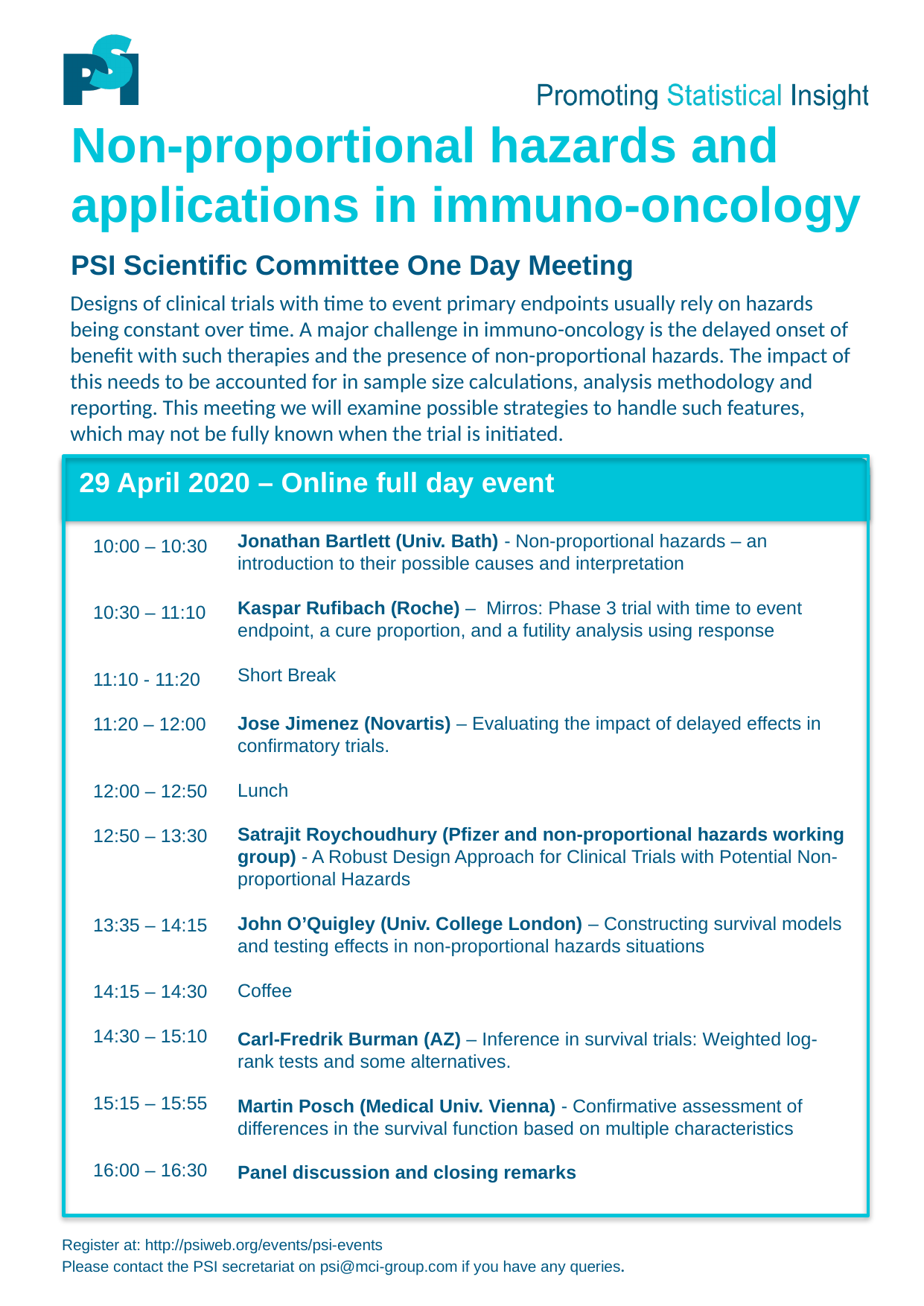

# Non-proportional hazards and applications in immuno-oncology
PSI Scientific Committee One Day Meeting
Designs of clinical trials with time to event primary endpoints usually rely on hazards being constant over time. A major challenge in immuno-oncology is the delayed onset of benefit with such therapies and the presence of non-proportional hazards. The impact of this needs to be accounted for in sample size calculations, analysis methodology and reporting. This meeting we will examine possible strategies to handle such features, which may not be fully known when the trial is initiated.
29 April 2020 – Online full day event
Jonathan Bartlett (Univ. Bath) - Non-proportional hazards – an introduction to their possible causes and interpretation

Kaspar Rufibach (Roche) –  Mirros: Phase 3 trial with time to event endpoint, a cure proportion, and a futility analysis using response

Short Break

Jose Jimenez (Novartis) – Evaluating the impact of delayed effects in confirmatory trials.

Lunch

Satrajit Roychoudhury (Pfizer and non-proportional hazards working group) - A Robust Design Approach for Clinical Trials with Potential Non-proportional Hazards

John O’Quigley (Univ. College London) – Constructing survival models and testing effects in non-proportional hazards situations

Coffee

Carl-Fredrik Burman (AZ) – Inference in survival trials: Weighted log-rank tests and some alternatives.

Martin Posch (Medical Univ. Vienna) - Confirmative assessment of differences in the survival function based on multiple characteristics

Panel discussion and closing remarks
10:00 – 10:30

10:30 – 11:10

11:10 - 11:20

11:20 – 12:00

12:00 – 12:50

12:50 – 13:30

13:35 – 14:15

14:15 – 14:30

14:30 – 15:10

15:15 – 15:55

16:00 – 16:30